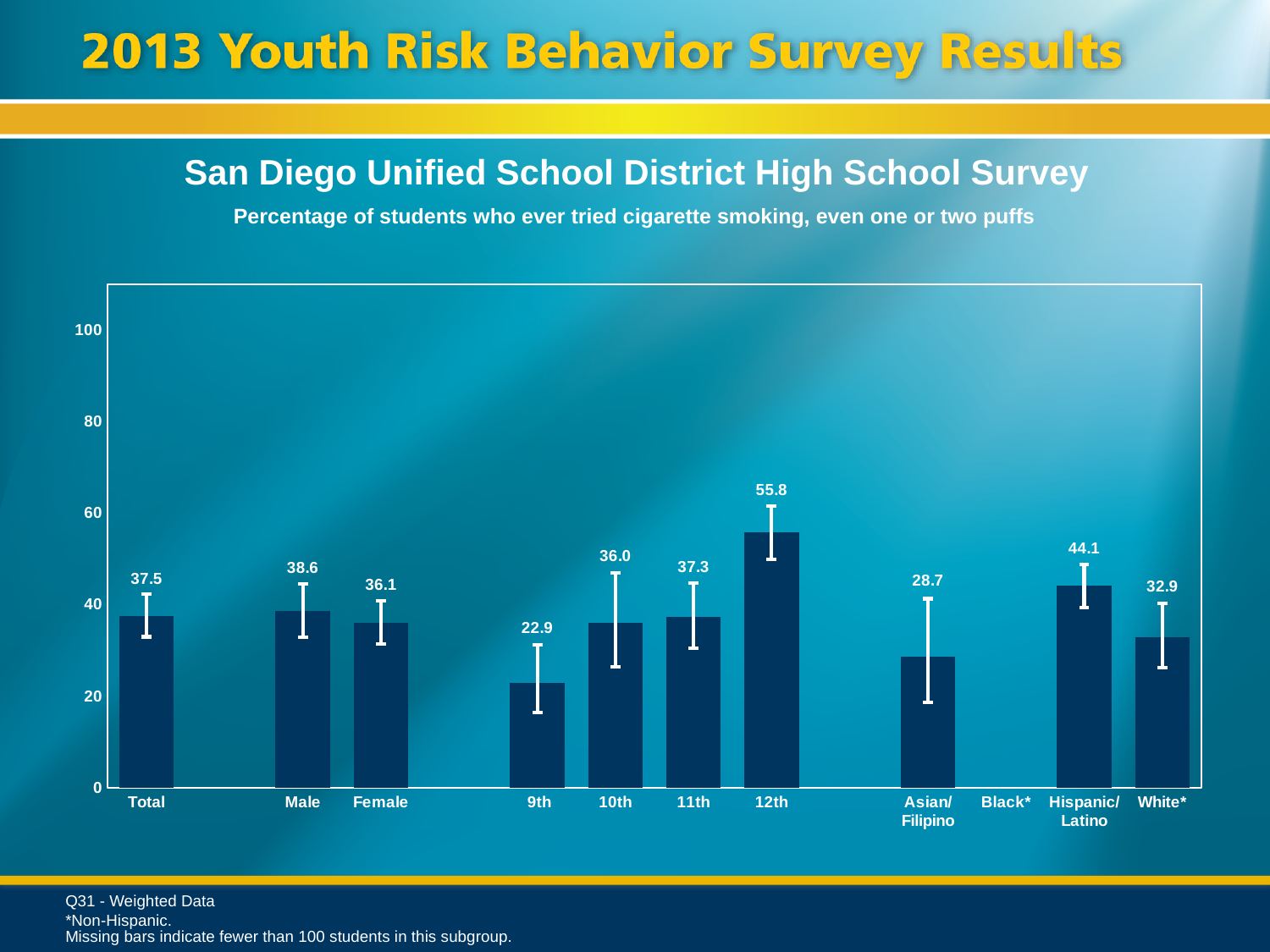

San Diego Unified School District High School Survey
Percentage of students who ever tried cigarette smoking, even one or two puffs

### Chart

| Category | Series 1 |
|---|---|
| Total | 37.5 |
|  | None |
| Male | 38.6 |
| Female | 36.1 |
|  | None |
|  9th | 22.9 |
| 10th | 36.0 |
| 11th | 37.3 |
| 12th | 55.8 |
|  | None |
| Asian/ Filipino | 28.7 |
| Black* | None |
| Hispanic/
Latino | 44.1 |
| White* | 32.9 |
Q31 - Weighted Data
*Non-Hispanic.
Missing bars indicate fewer than 100 students in this subgroup.